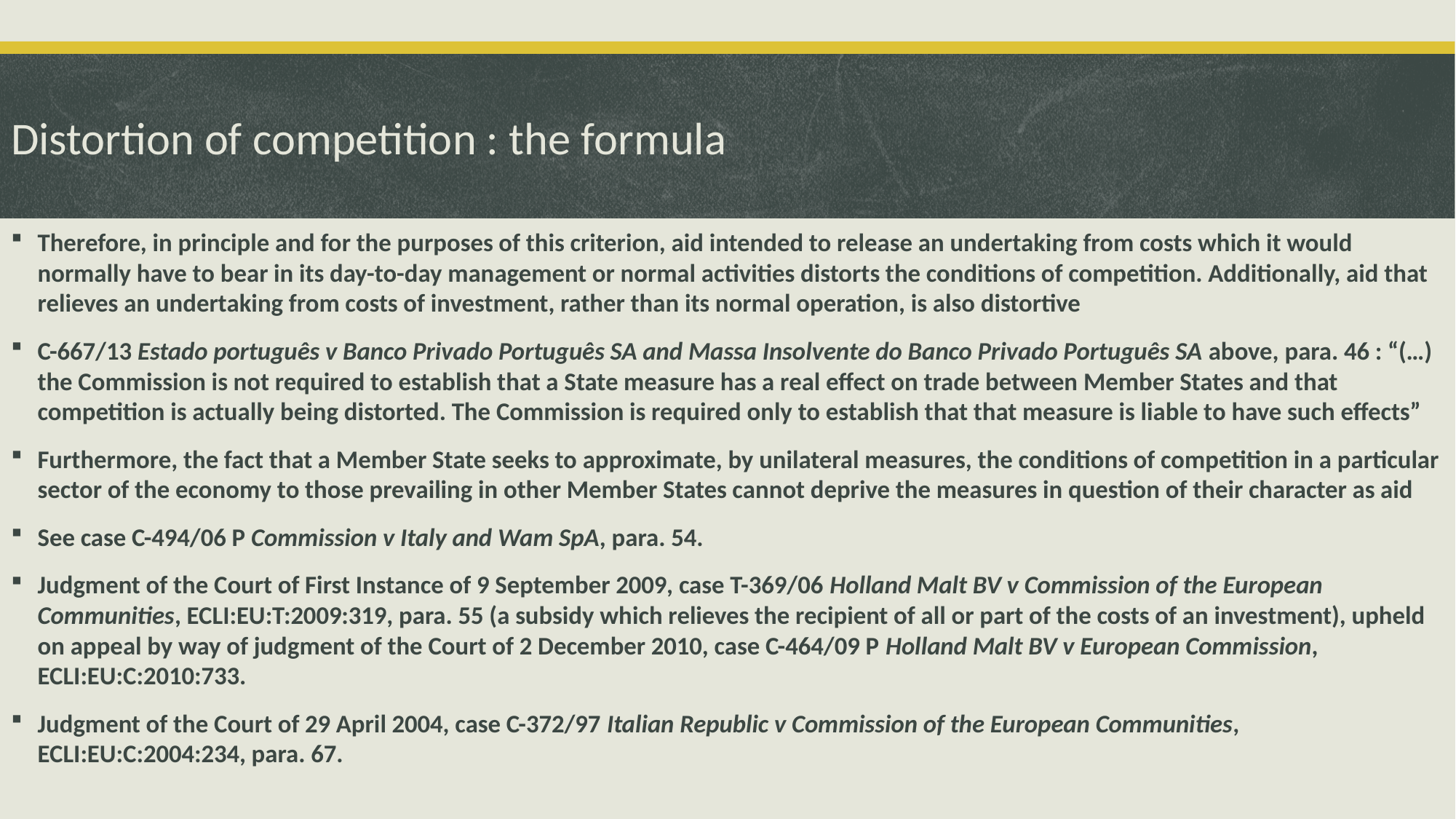

# Distortion of competition : the formula
Therefore, in principle and for the purposes of this criterion, aid intended to release an undertaking from costs which it would normally have to bear in its day-to-day management or normal activities distorts the conditions of competition. Additionally, aid that relieves an undertaking from costs of investment, rather than its normal operation, is also distortive
C-667/13 Estado português v Banco Privado Português SA and Massa Insolvente do Banco Privado Português SA above, para. 46 : “(…) the Commission is not required to establish that a State measure has a real effect on trade between Member States and that competition is actually being distorted. The Commission is required only to establish that that measure is liable to have such effects”
Furthermore, the fact that a Member State seeks to approximate, by unilateral measures, the conditions of competition in a particular sector of the economy to those prevailing in other Member States cannot deprive the measures in question of their character as aid
See case C-494/06 P Commission v Italy and Wam SpA, para. 54.
Judgment of the Court of First Instance of 9 September 2009, case T-369/06 Holland Malt BV v Commission of the European Communities, ECLI:EU:T:2009:319, para. 55 (a subsidy which relieves the recipient of all or part of the costs of an investment), upheld on appeal by way of judgment of the Court of 2 December 2010, case C-464/09 P Holland Malt BV v European Commission, ECLI:EU:C:2010:733.
Judgment of the Court of 29 April 2004, case C-372/97 Italian Republic v Commission of the European Communities, ECLI:EU:C:2004:234, para. 67.